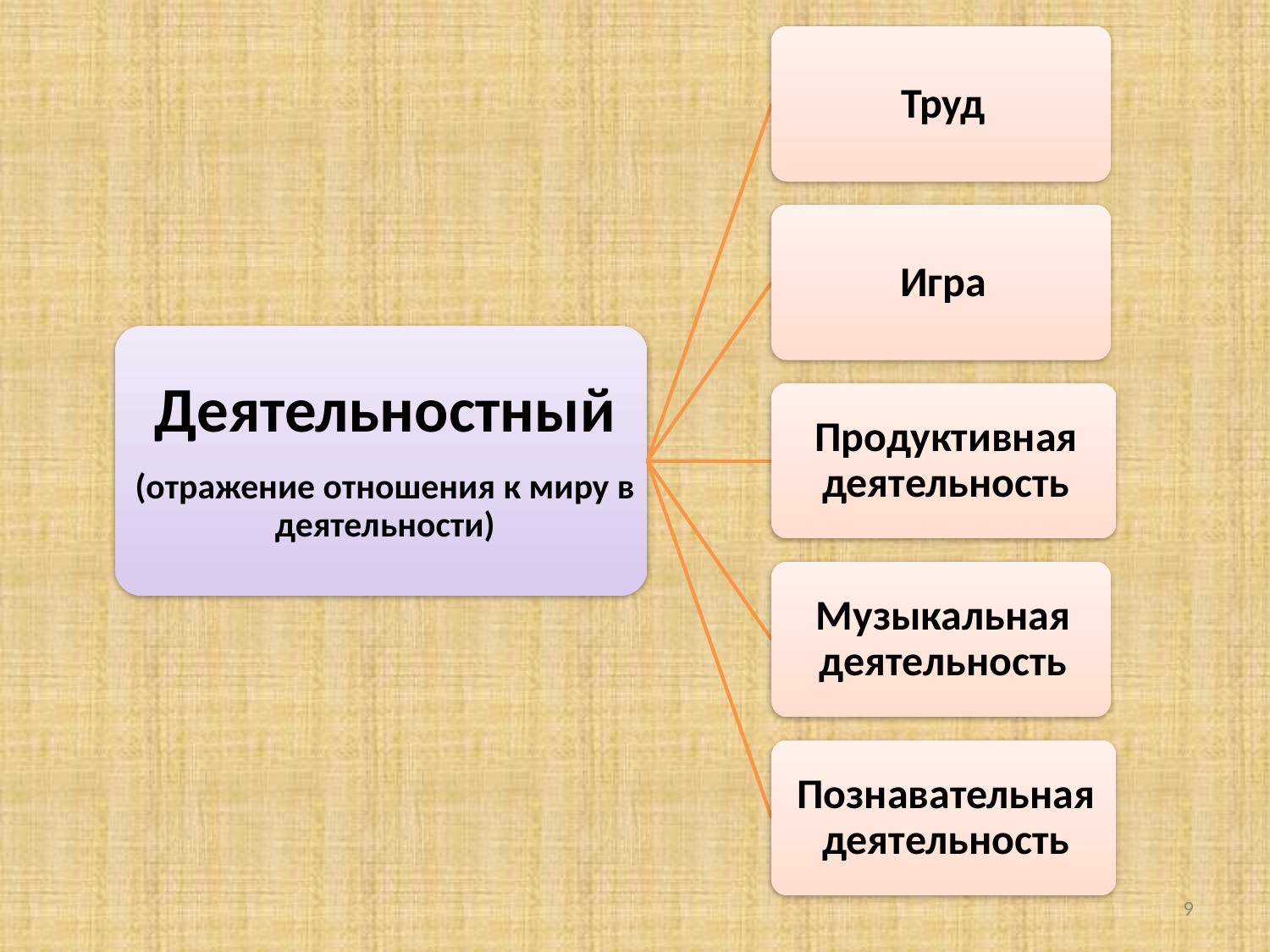

Деятельностный
(отражение отношения к миру в деятельности)

Труд

Игра

Продуктивная деятельность

Музыкальная деятельность

Познавательная деятельность
9